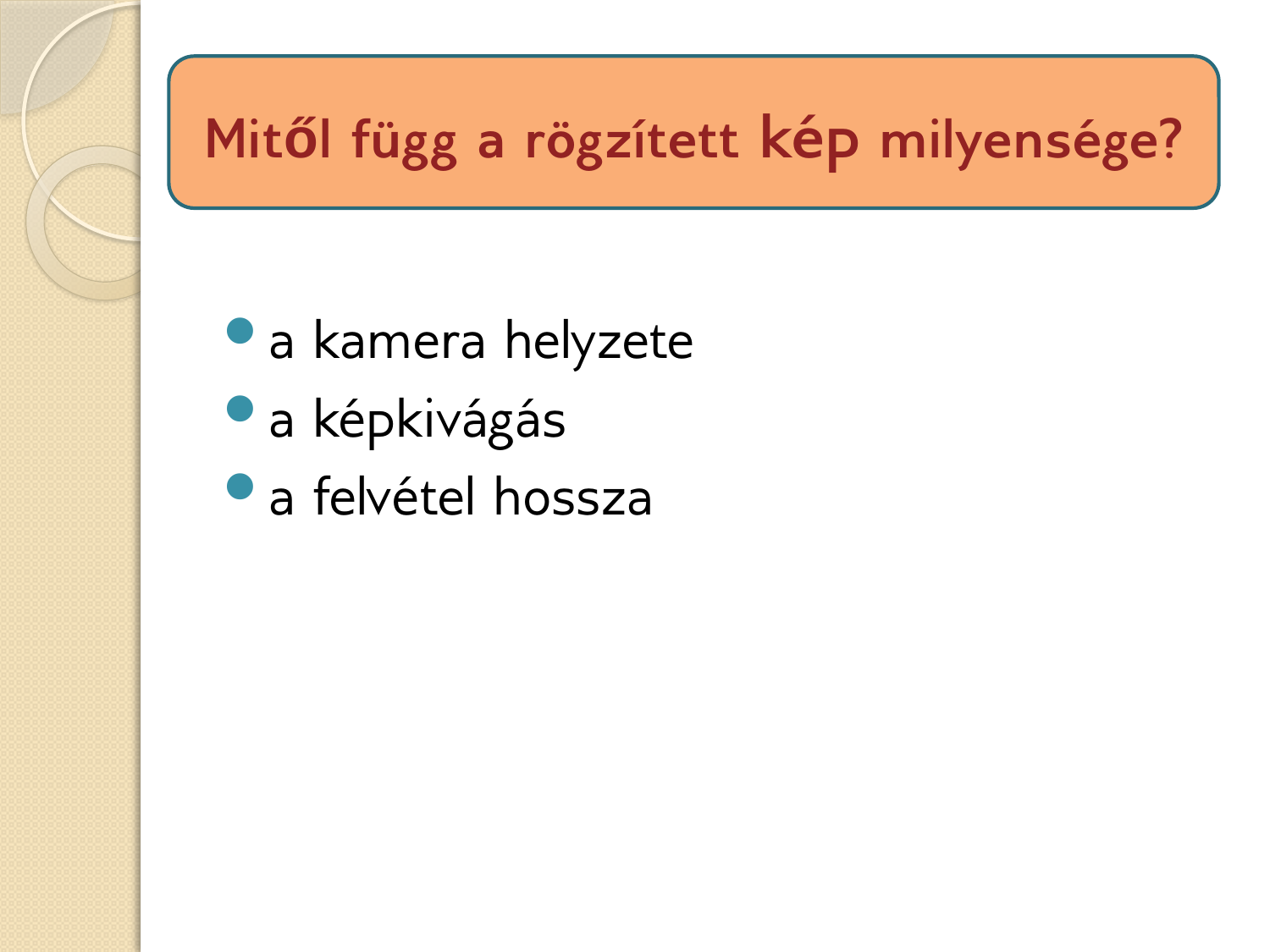

Mitől függ a rögzített kép milyensége?
a kamera helyzete
a képkivágás
a felvétel hossza